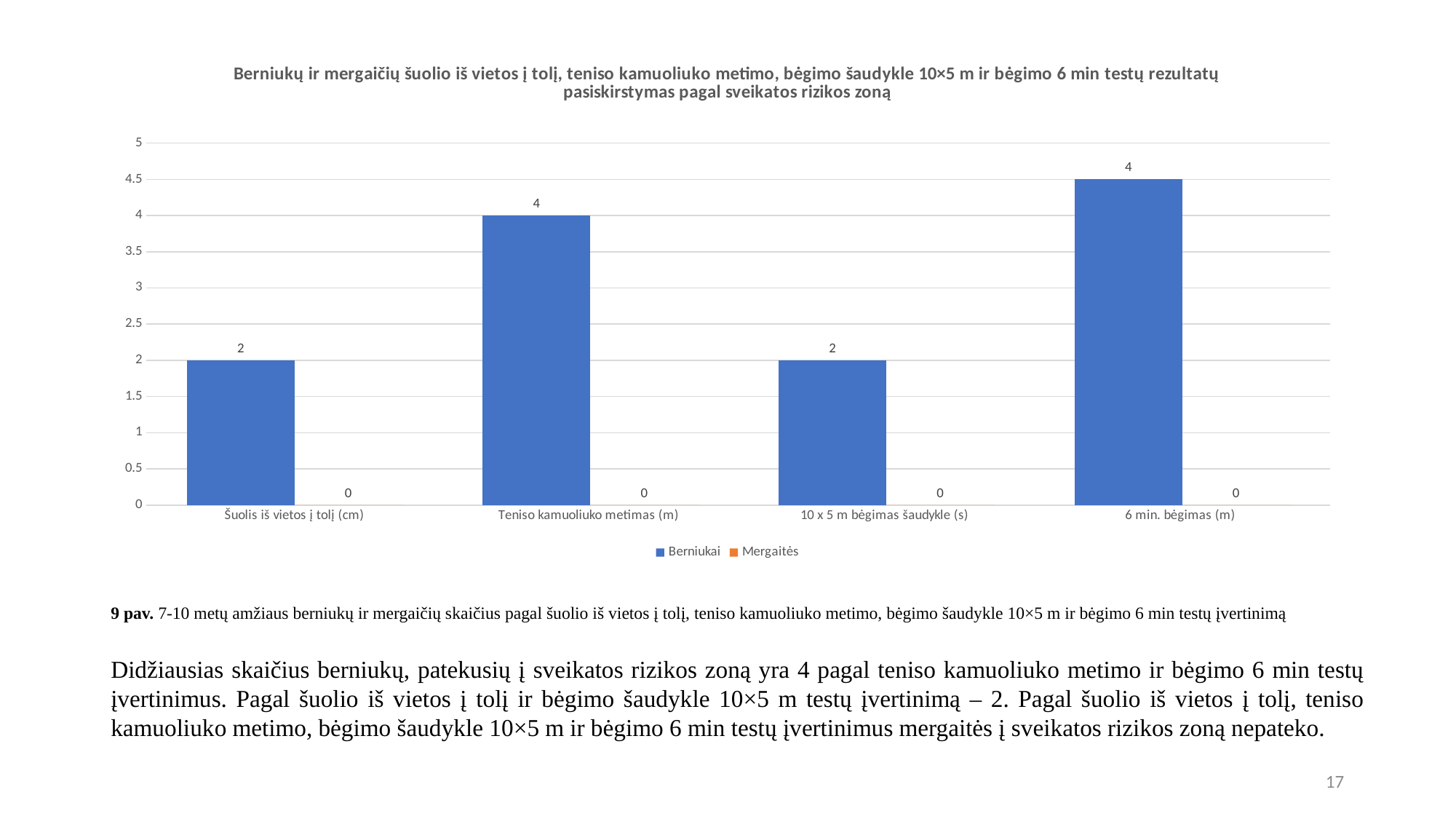

### Chart: Berniukų ir mergaičių šuolio iš vietos į tolį, teniso kamuoliuko metimo, bėgimo šaudykle 10×5 m ir bėgimo 6 min testų rezultatų pasiskirstymas pagal sveikatos rizikos zoną

| Category | Berniukai | Mergaitės |
|---|---|---|
| Šuolis iš vietos į tolį (cm) | 2.0 | 0.0 |
| Teniso kamuoliuko metimas (m)  | 4.0 | 0.0 |
| 10 x 5 m bėgimas šaudykle (s)  | 2.0 | 0.0 |
| 6 min. bėgimas (m)  | 4.5 | 0.0 |
# 9 pav. 7-10 metų amžiaus berniukų ir mergaičių skaičius pagal šuolio iš vietos į tolį, teniso kamuoliuko metimo, bėgimo šaudykle 10×5 m ir bėgimo 6 min testų įvertinimą
Didžiausias skaičius berniukų, patekusių į sveikatos rizikos zoną yra 4 pagal teniso kamuoliuko metimo ir bėgimo 6 min testų įvertinimus. Pagal šuolio iš vietos į tolį ir bėgimo šaudykle 10×5 m testų įvertinimą – 2. Pagal šuolio iš vietos į tolį, teniso kamuoliuko metimo, bėgimo šaudykle 10×5 m ir bėgimo 6 min testų įvertinimus mergaitės į sveikatos rizikos zoną nepateko.
17